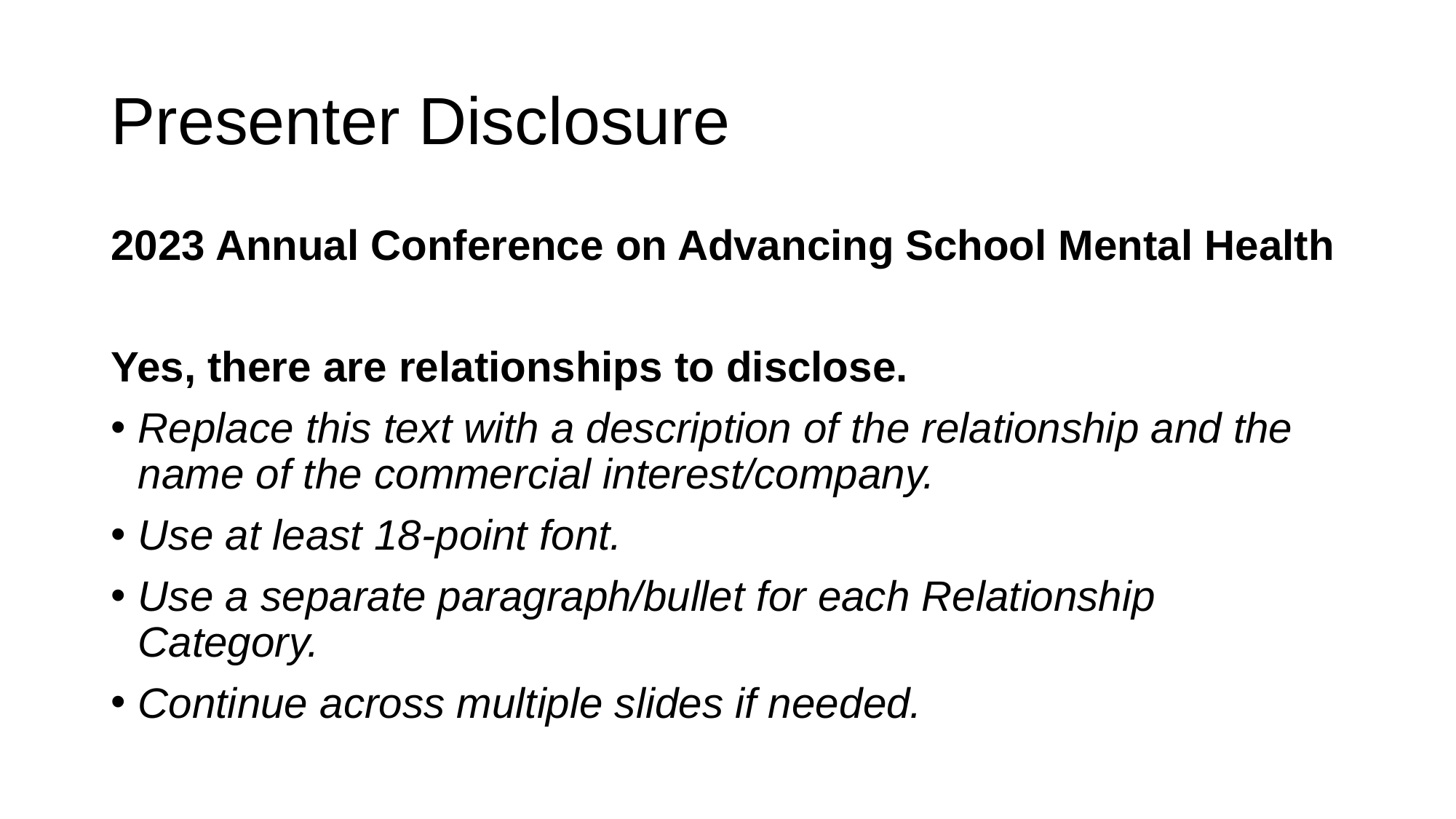

# Presenter Disclosure
2023 Annual Conference on Advancing School Mental Health

Yes, there are relationships to disclose.
Replace this text with a description of the relationship and the name of the commercial interest/company.
Use at least 18-point font.
Use a separate paragraph/bullet for each Relationship Category.
Continue across multiple slides if needed.